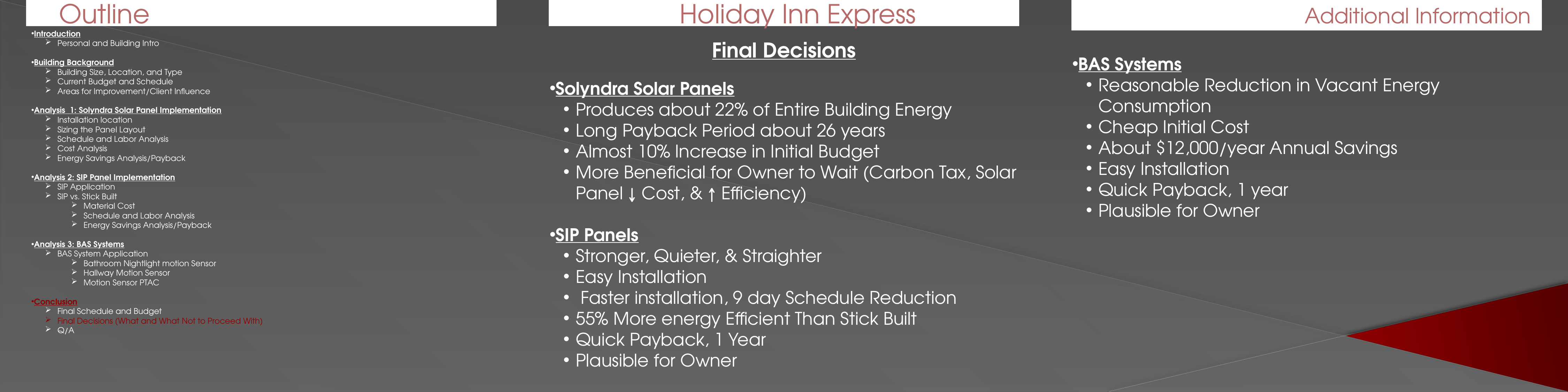

Outline
Holiday Inn Express
Additional Information
Introduction
Personal and Building Intro

Building Background
Building Size, Location, and Type
Current Budget and Schedule
Areas for Improvement/Client Influence

Analysis  1: Solyndra Solar Panel Implementation
Installation location
Sizing the Panel Layout
Schedule and Labor Analysis
Cost Analysis
Energy Savings Analysis/Payback

Analysis 2: SIP Panel Implementation
SIP Application
SIP vs. Stick Built
Material Cost
Schedule and Labor Analysis
Energy Savings Analysis/Payback

Analysis 3: BAS Systems
BAS System Application
Bathroom Nightlight motion Sensor
Hallway Motion Sensor
Motion Sensor PTAC

Conclusion
Final Schedule and Budget
Final Decisions (What and What Not to Proceed With)
Q/A

Final Decisions

Solyndra Solar Panels
Produces about 22% of Entire Building Energy
Long Payback Period about 26 years
Almost 10% Increase in Initial Budget
More Beneficial for Owner to Wait (Carbon Tax, Solar Panel ↓ Cost, & ↑ Efficiency)

SIP Panels
Stronger, Quieter, & Straighter
Easy Installation
 Faster installation, 9 day Schedule Reduction
55% More energy Efficient Than Stick Built
Quick Payback, 1 Year
Plausible for Owner

BAS Systems
Reasonable Reduction in Vacant Energy Consumption
Cheap Initial Cost
About $12,000/year Annual Savings
Easy Installation
Quick Payback, 1 year
Plausible for Owner